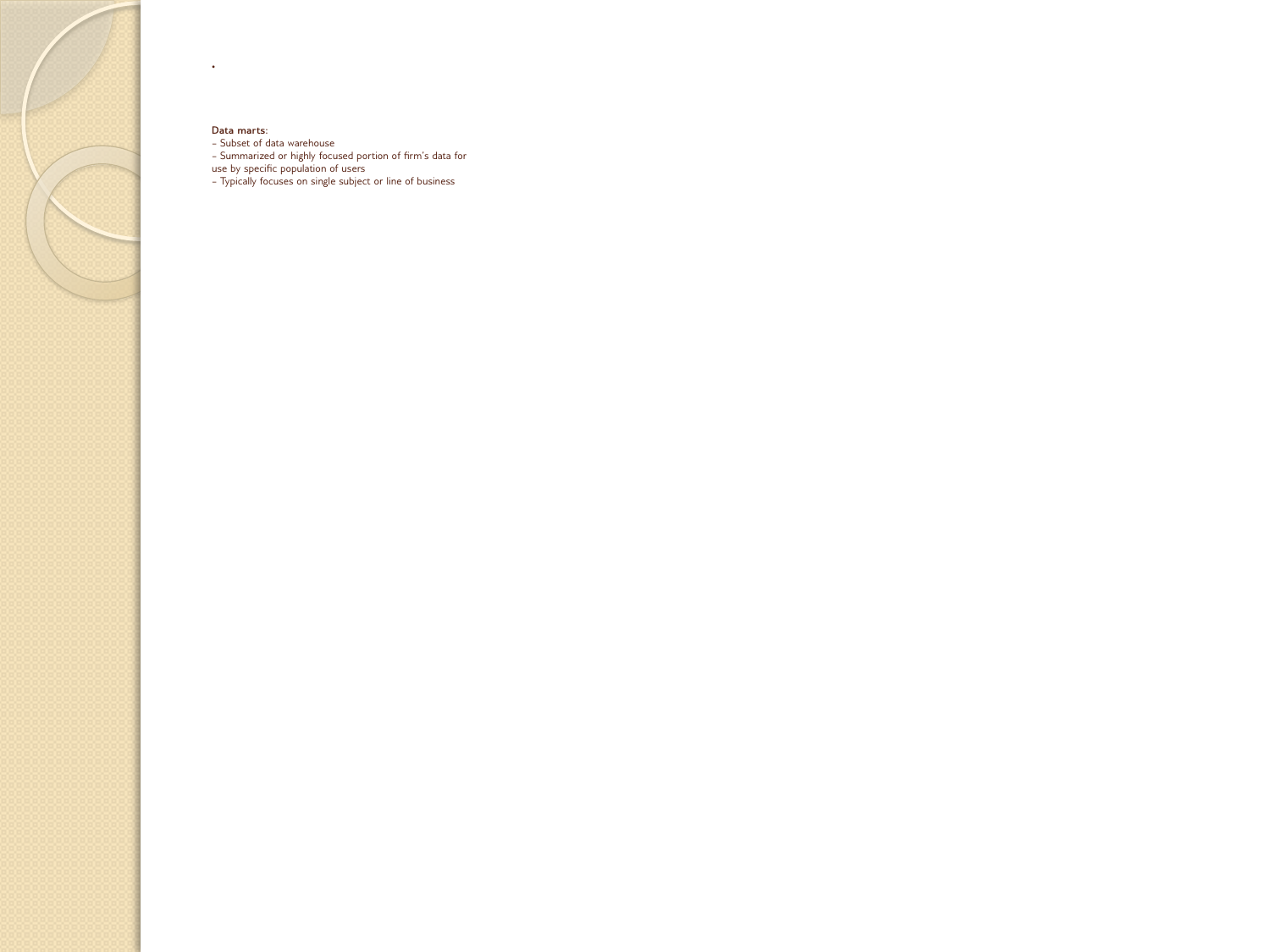

# • Data marts: – Subset of data warehouse – Summarized or highly focused portion of firm’s data for use by specific population of users – Typically focuses on single subject or line of business